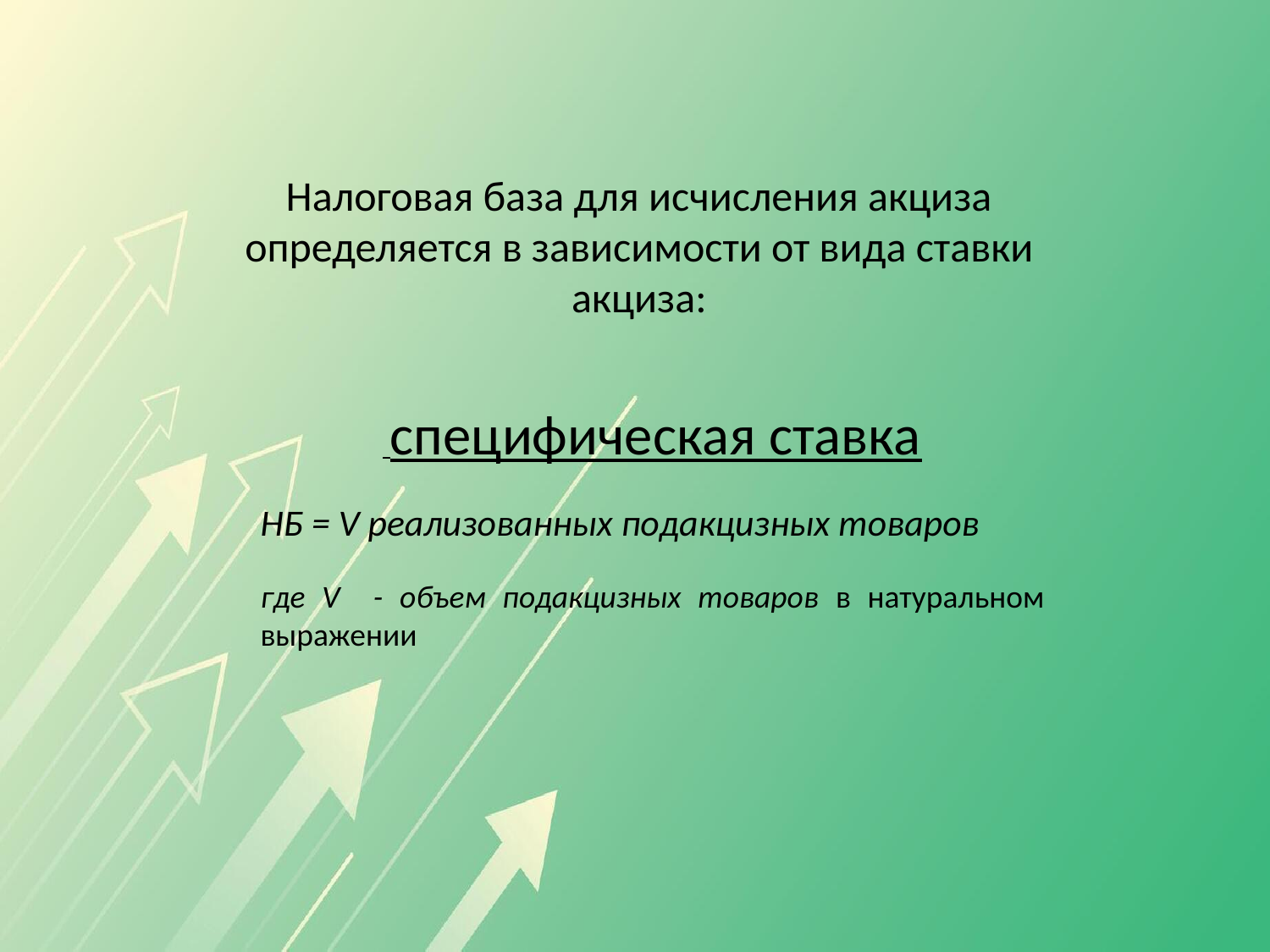

# Налоговая база для исчисления акциза определяется в зависимости от вида ставки акциза:

	 специфическая ставка

	НБ = V реализованных подакцизных товаров

	где V  - объем подакцизных товаров в натуральном выражении